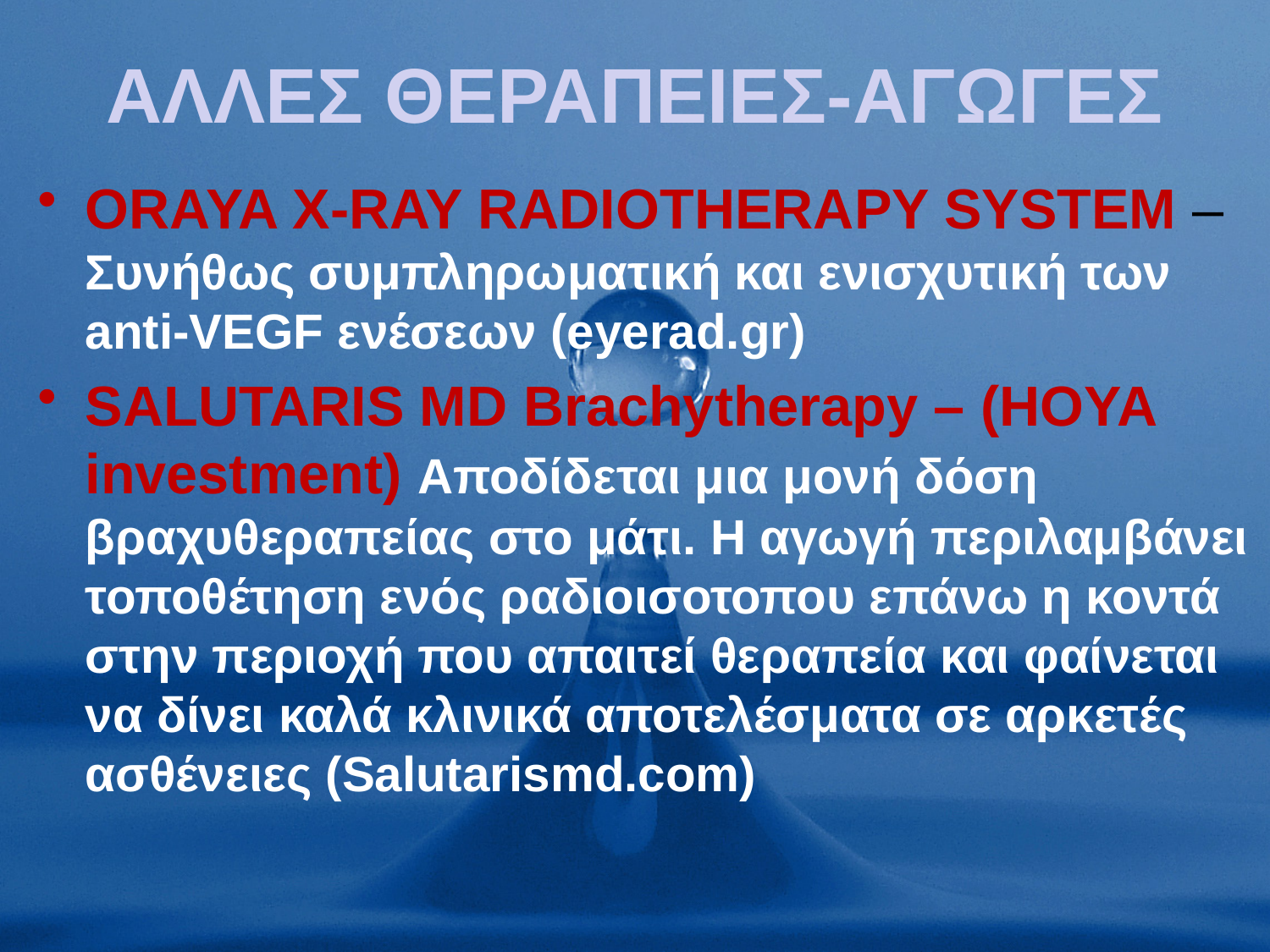

# ΑΛΛΕΣ ΘΕΡΑΠΕΙΕΣ-ΑΓΩΓΕΣ
ORAYA X-RAY RADIOTHERAPY SYSTEM – Συνήθως συμπληρωματική και ενισχυτική των anti-VEGF ενέσεων (eyerad.gr)
SALUTARIS MD Brachytherapy – (HOYA investment) Αποδίδεται μια μονή δόση βραχυθεραπείας στο μάτι. Η αγωγή περιλαμβάνει τοποθέτηση ενός ραδιοισοτοπου επάνω η κοντά στην περιοχή που απαιτεί θεραπεία και φαίνεται να δίνει καλά κλινικά αποτελέσματα σε αρκετές ασθένειες (Salutarismd.com)